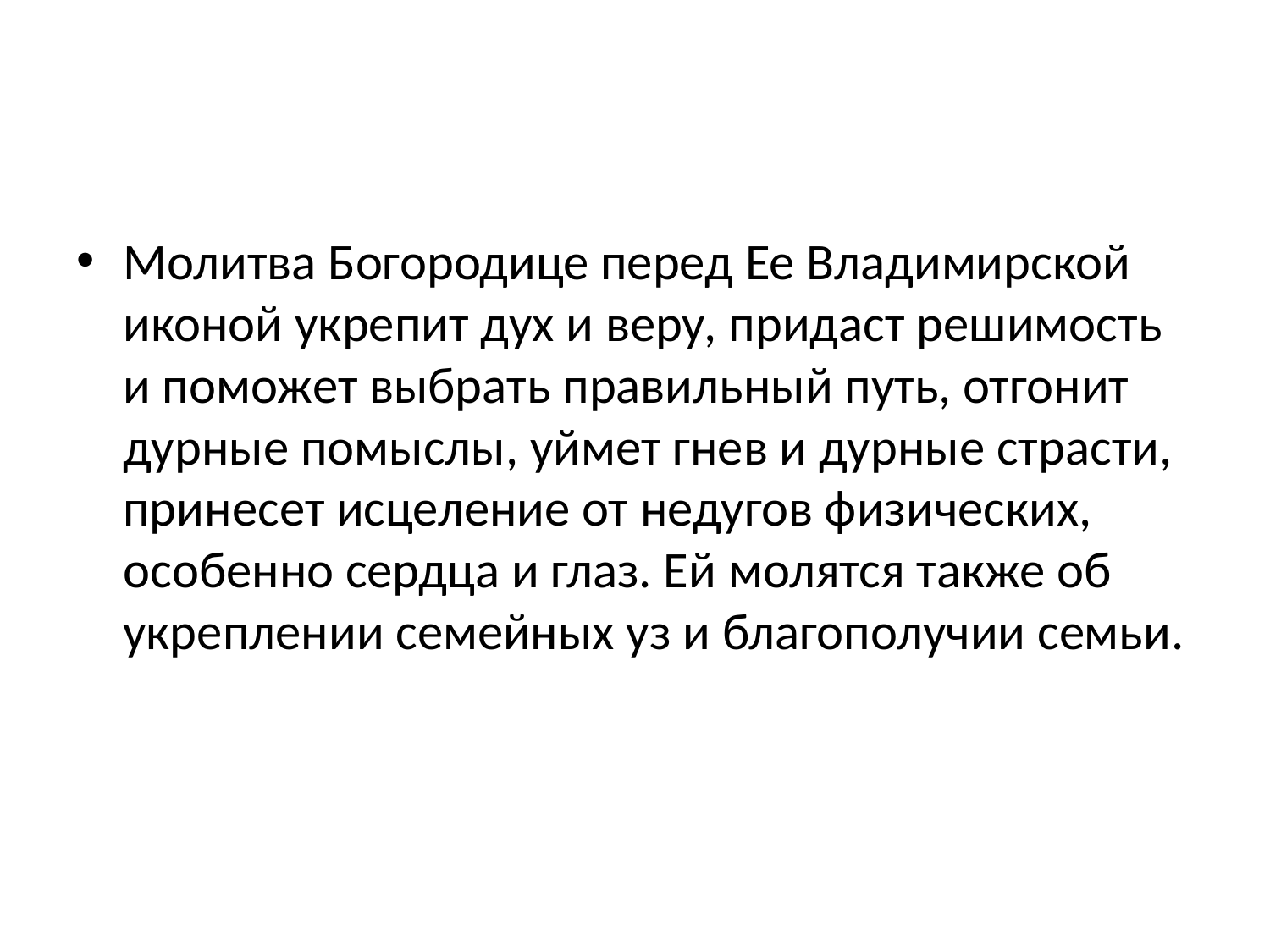

#
Молитва Богородице перед Ее Владимирской иконой укрепит дух и веру, придаст решимость и поможет выбрать правильный путь, отгонит дурные помыслы, уймет гнев и дурные страсти, принесет исцеление от недугов физических, особенно сердца и глаз. Ей молятся также об укреплении семейных уз и благополучии семьи.